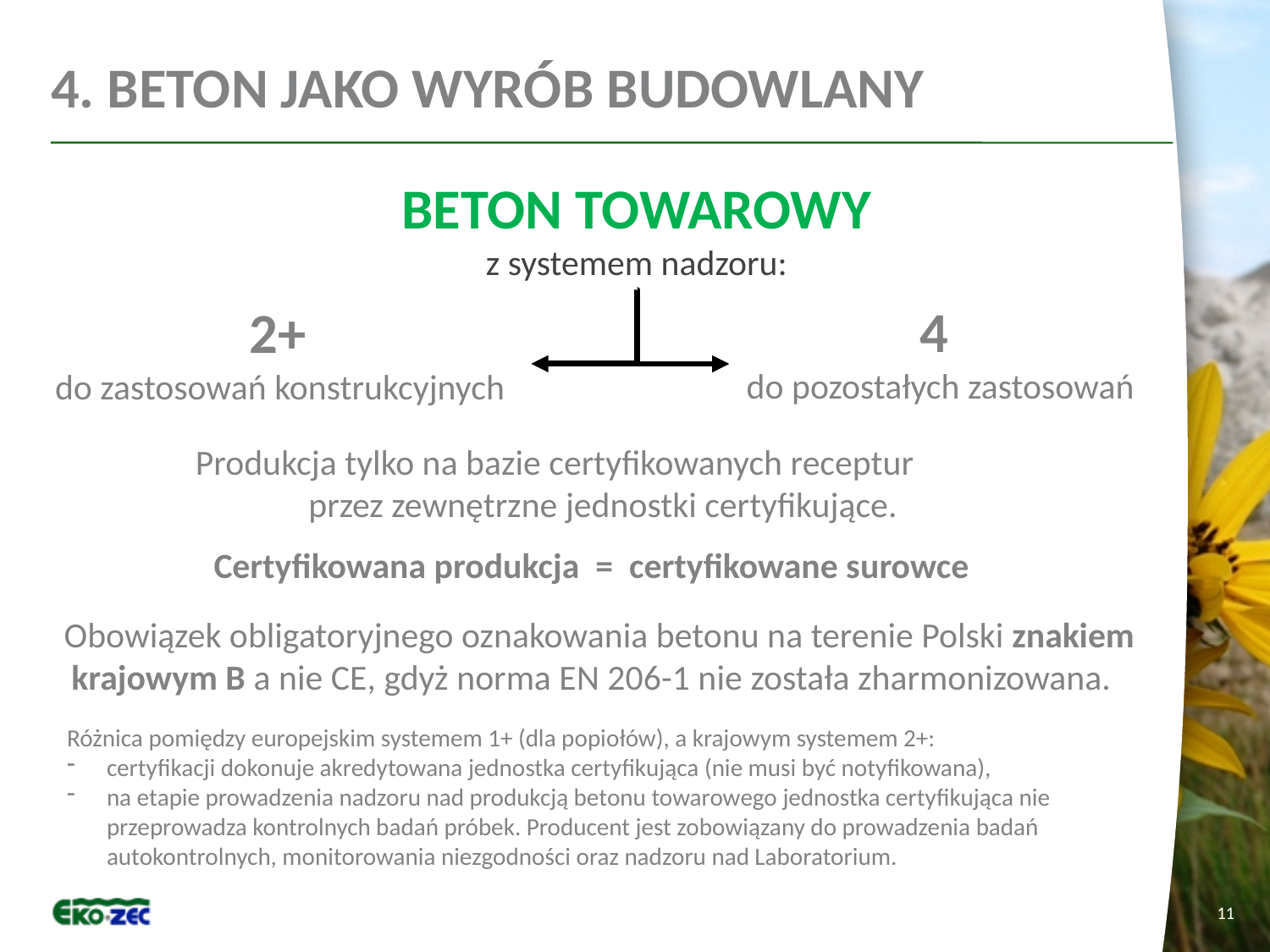

4. BETON JAKO WYRÓB BUDOWLANY
BETON TOWAROWY
z systemem nadzoru:
4
do pozostałych zastosowań
2+
do zastosowań konstrukcyjnych
Produkcja tylko na bazie certyfikowanych receptur              przez zewnętrzne jednostki certyfikujące.
Certyfikowana produkcja  =  certyfikowane surowce
 Obowiązek obligatoryjnego oznakowania betonu na terenie Polski znakiem krajowym B a nie CE, gdyż norma EN 206-1 nie została zharmonizowana.
Różnica pomiędzy europejskim systemem 1+ (dla popiołów), a krajowym systemem 2+:
certyfikacji dokonuje akredytowana jednostka certyfikująca (nie musi być notyfikowana),
na etapie prowadzenia nadzoru nad produkcją betonu towarowego jednostka certyfikująca nie przeprowadza kontrolnych badań próbek. Producent jest zobowiązany do prowadzenia badań autokontrolnych, monitorowania niezgodności oraz nadzoru nad Laboratorium.
11